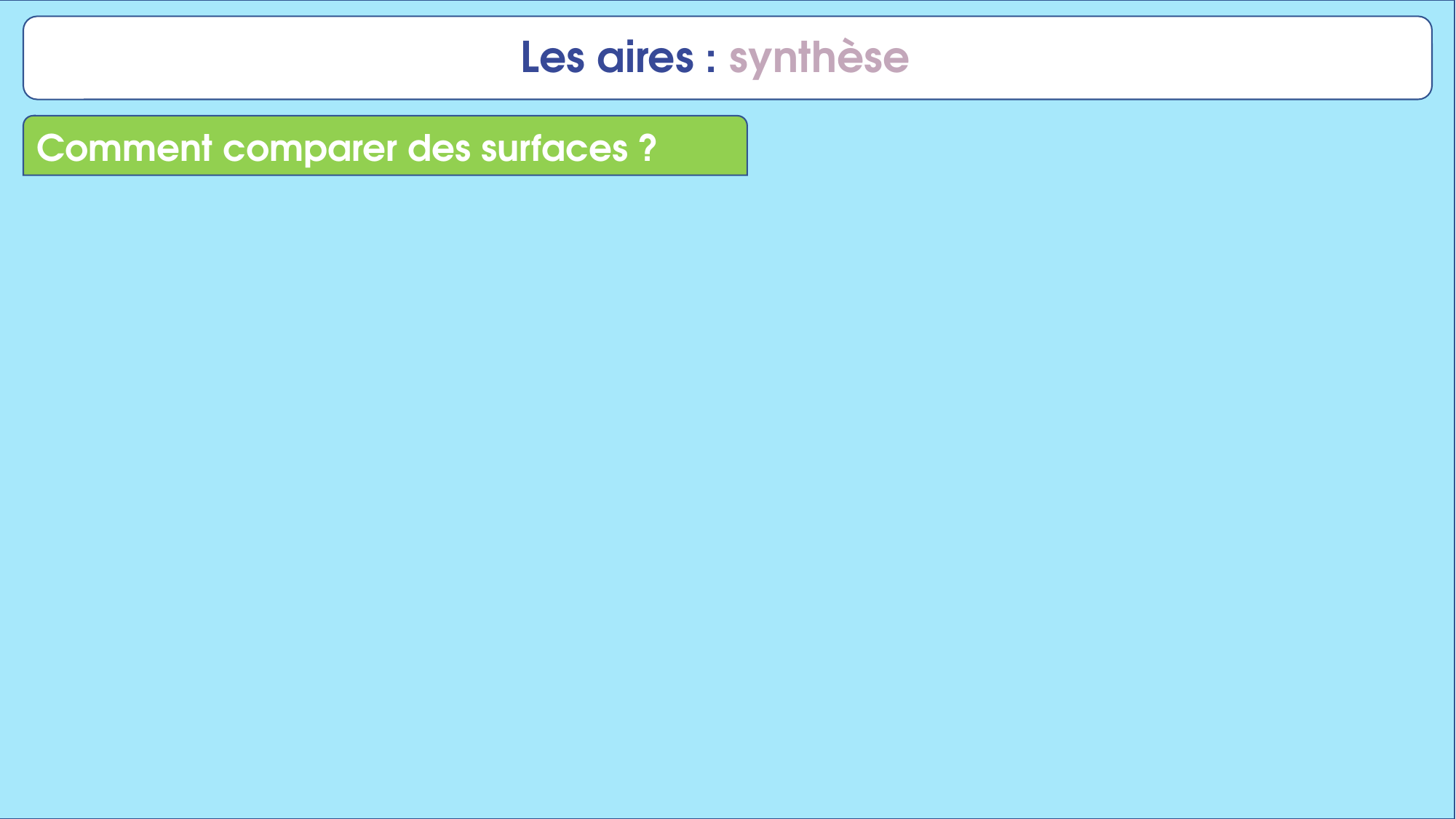

Les aires : synthèse
Comment comparer des surfaces ?
www.maitresseherisson.com